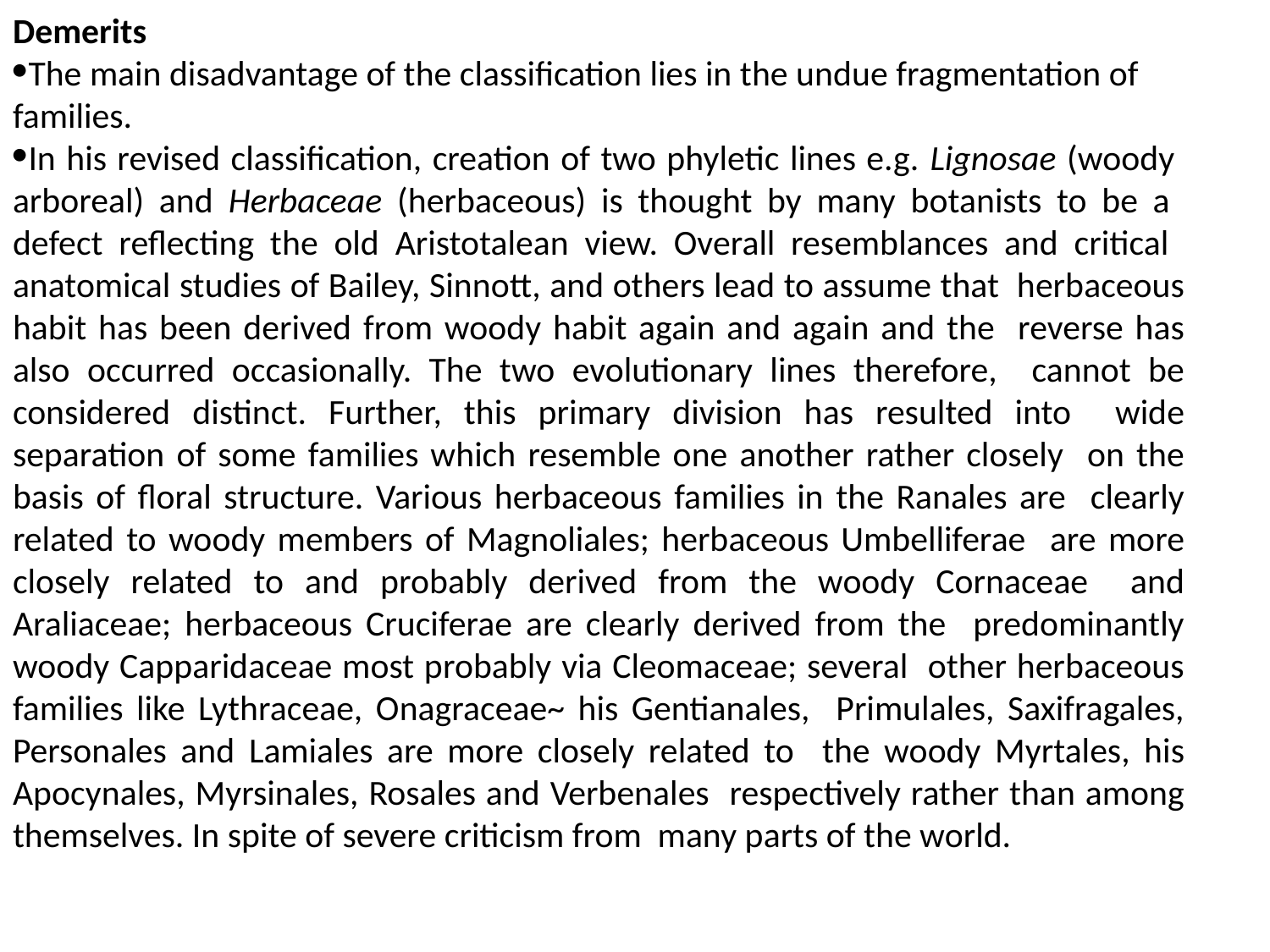

Demerits
The main disadvantage of the classification lies in the undue fragmentation of
families.
In his revised classification, creation of two phyletic lines e.g. Lignosae (woody  arboreal) and Herbaceae (herbaceous) is thought by many botanists to be a  defect reflecting the old Aristotalean view. Overall resemblances and critical  anatomical studies of Bailey, Sinnott, and others lead to assume that  herbaceous habit has been derived from woody habit again and again and the  reverse has also occurred occasionally. The two evolutionary lines therefore,  cannot be considered distinct. Further, this primary division has resulted into  wide separation of some families which resemble one another rather closely  on the basis of floral structure. Various herbaceous families in the Ranales are  clearly related to woody members of Magnoliales; herbaceous Umbelliferae  are more closely related to and probably derived from the woody Cornaceae  and Araliaceae; herbaceous Cruciferae are clearly derived from the  predominantly woody Capparidaceae most probably via Cleomaceae; several  other herbaceous families like Lythraceae, Onagraceae~ his Gentianales,  Primulales, Saxifragales, Personales and Lamiales are more closely related to  the woody Myrtales, his Apocynales, Myrsinales, Rosales and Verbenales  respectively rather than among themselves. In spite of severe criticism from  many parts of the world.